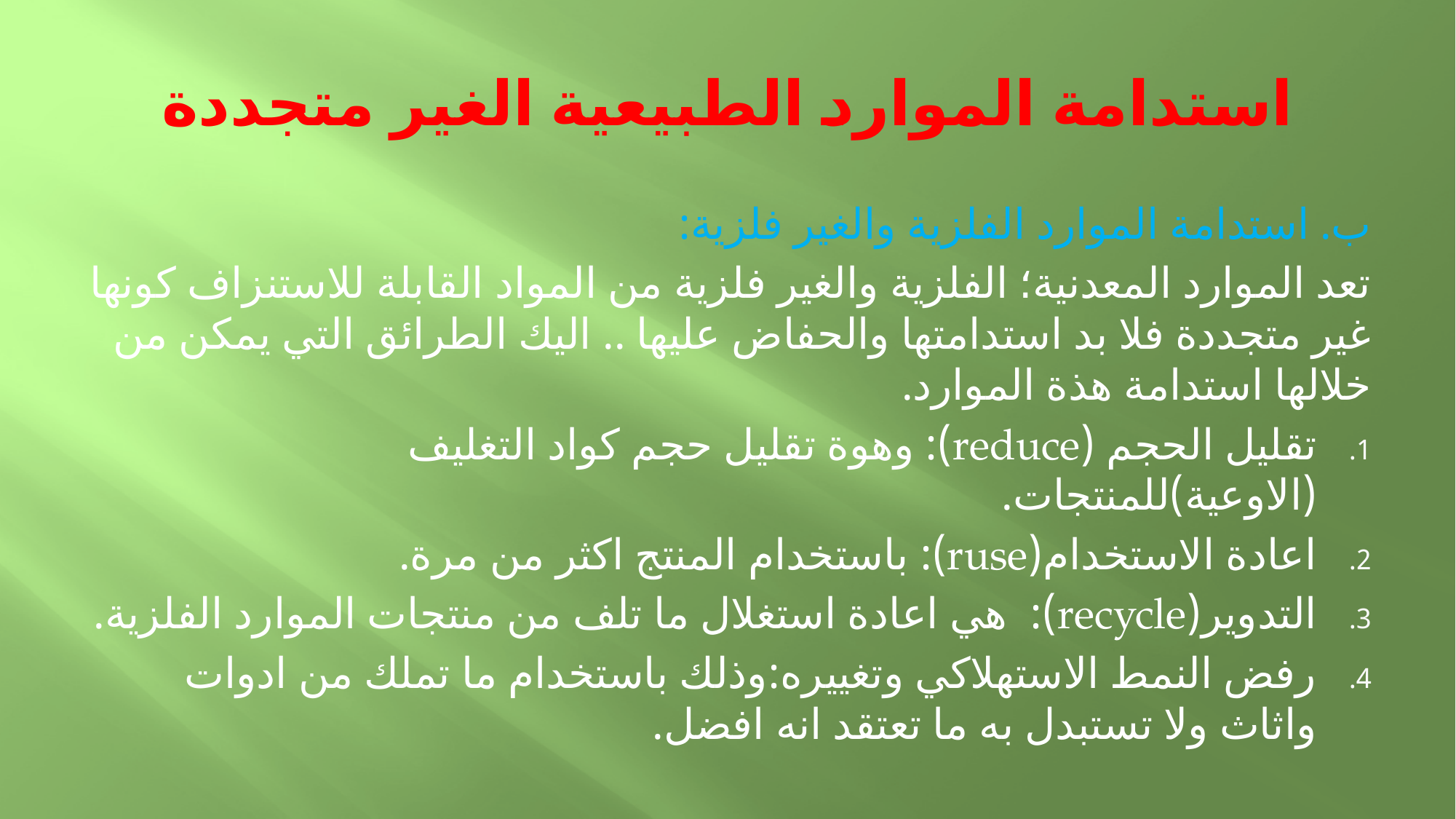

# استدامة الموارد الطبيعية الغير متجددة
ب. استدامة الموارد الفلزية والغير فلزية:
تعد الموارد المعدنية؛ الفلزية والغير فلزية من المواد القابلة للاستنزاف كونها غير متجددة فلا بد استدامتها والحفاض عليها .. اليك الطرائق التي يمكن من خلالها استدامة هذة الموارد.
تقليل الحجم (reduce): وهوة تقليل حجم كواد التغليف (الاوعية)للمنتجات.
اعادة الاستخدام(ruse): باستخدام المنتج اكثر من مرة.
التدوير(recycle):  هي اعادة استغلال ما تلف من منتجات الموارد الفلزية.
رفض النمط الاستهلاكي وتغييره:وذلك باستخدام ما تملك من ادوات واثاث ولا تستبدل به ما تعتقد انه افضل.